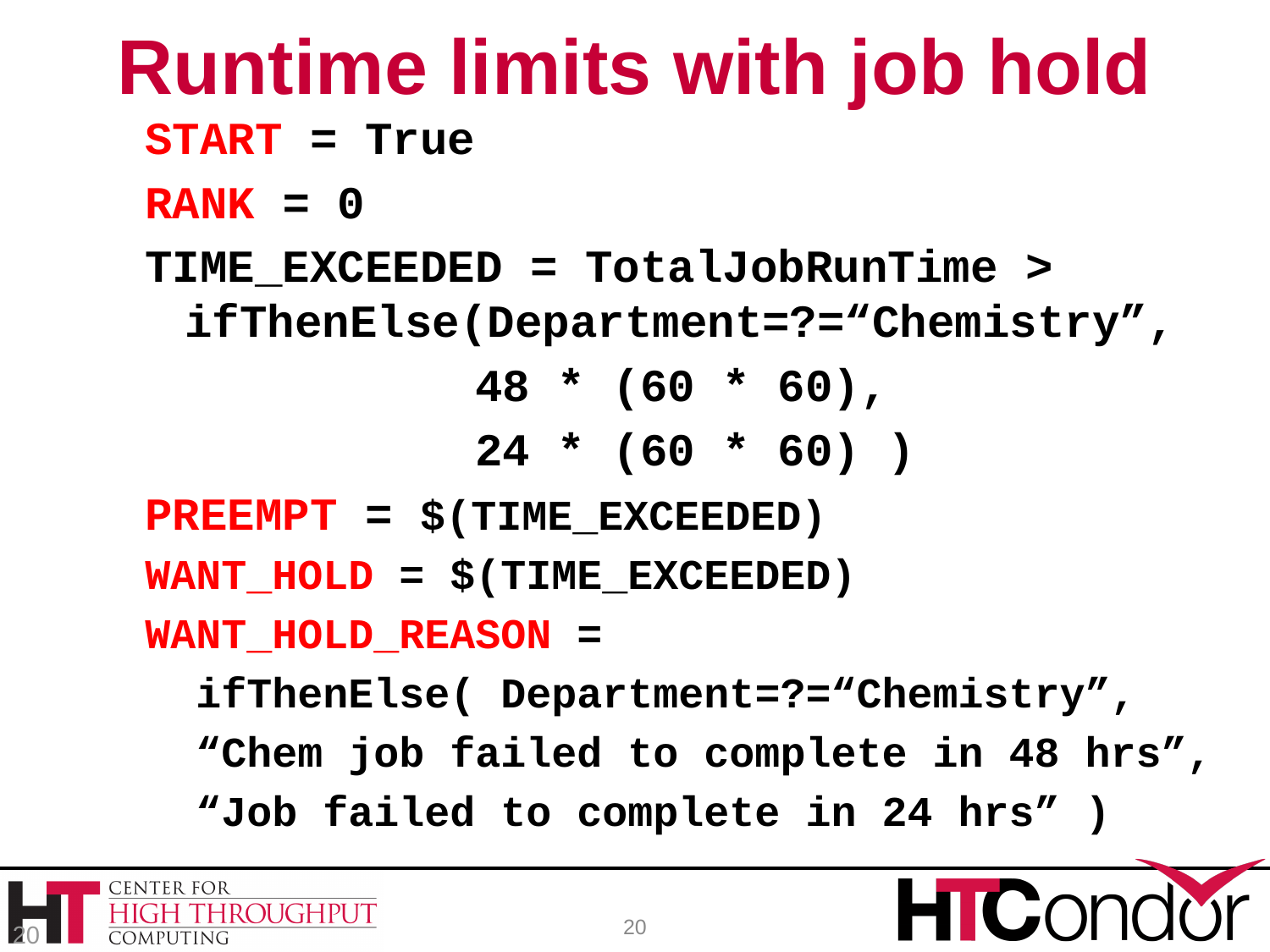

Runtime limits with job hold
START = True
RANK = 0
TIME_EXCEEDED = TotalJobRunTime > ifThenElse(Department=?=“Chemistry”,
            48 * (60 * 60),
            24 * (60 * 60) )
PREEMPT = $(TIME_EXCEEDED)
WANT_HOLD = $(TIME_EXCEEDED)
WANT_HOLD_REASON =
  ifThenElse( Department=?=“Chemistry”,
  “Chem job failed to complete in 48 hrs”,
  “Job failed to complete in 24 hrs” )
20
20